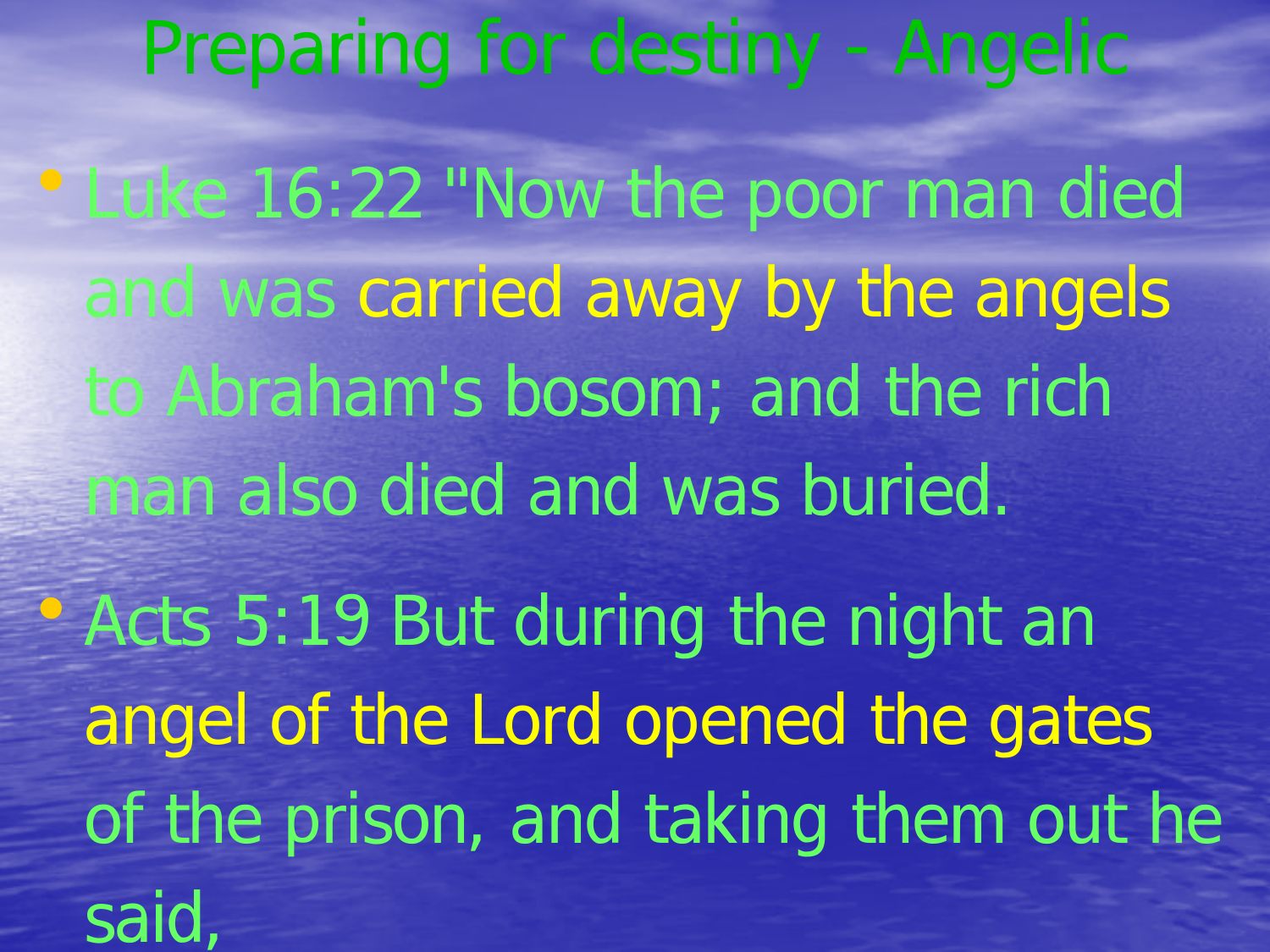

# Preparing for destiny - Angelic
Luke 16:22 "Now the poor man died and was carried away by the angels to Abraham's bosom; and the rich man also died and was buried.
Acts 5:19 But during the night an angel of the Lord opened the gates of the prison, and taking them out he said,